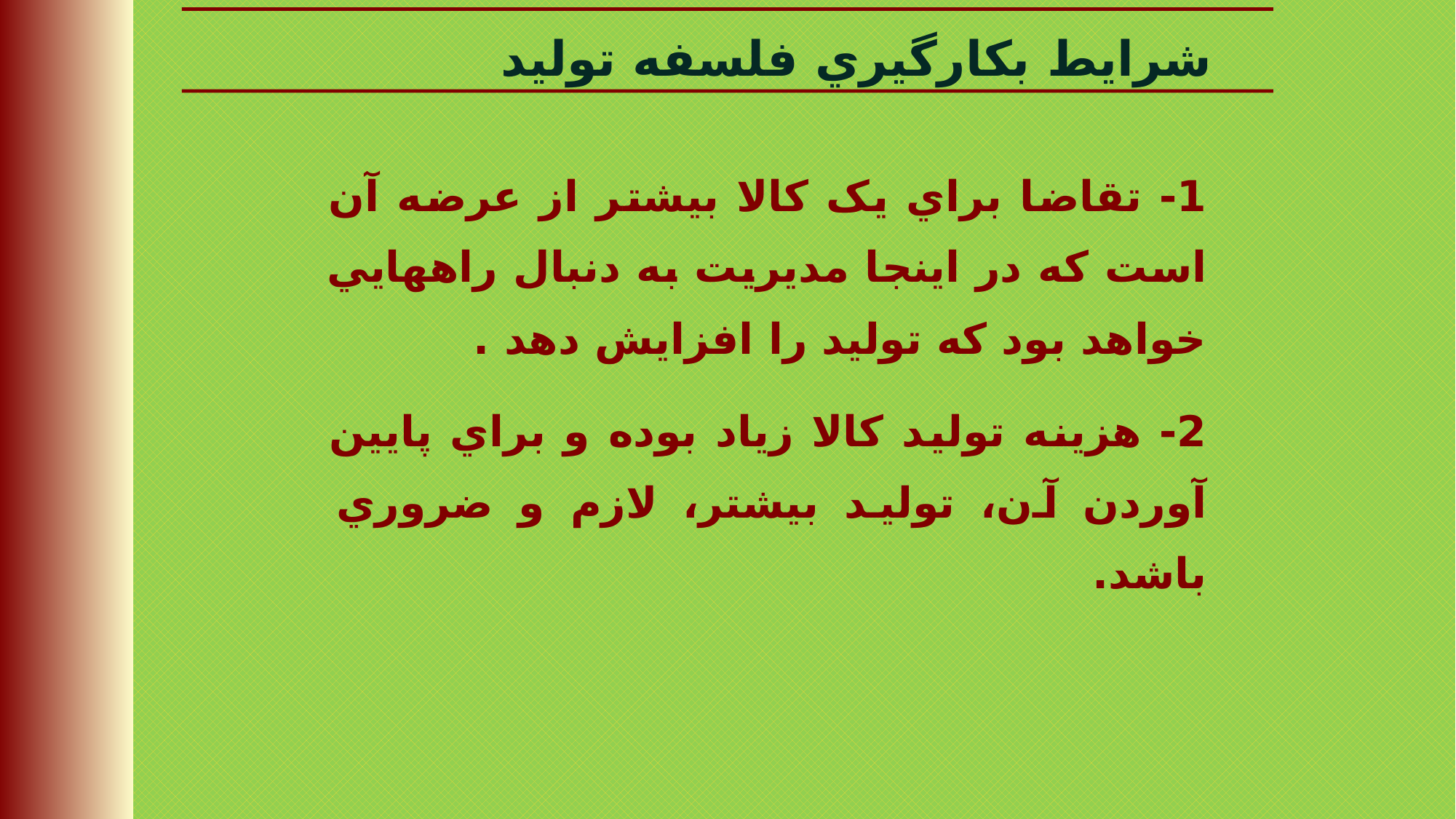

شرايط بکارگيري فلسفه توليد

1- تقاضا براي يک کالا بيشتر از عرضه آن است که در اينجا مديريت به دنبال راههايي خواهد بود که توليد را افزايش دهد .
2- هزينه توليد کالا زياد بوده و براي پايين آوردن آن، توليد بيشتر، لازم و ضروري باشد.